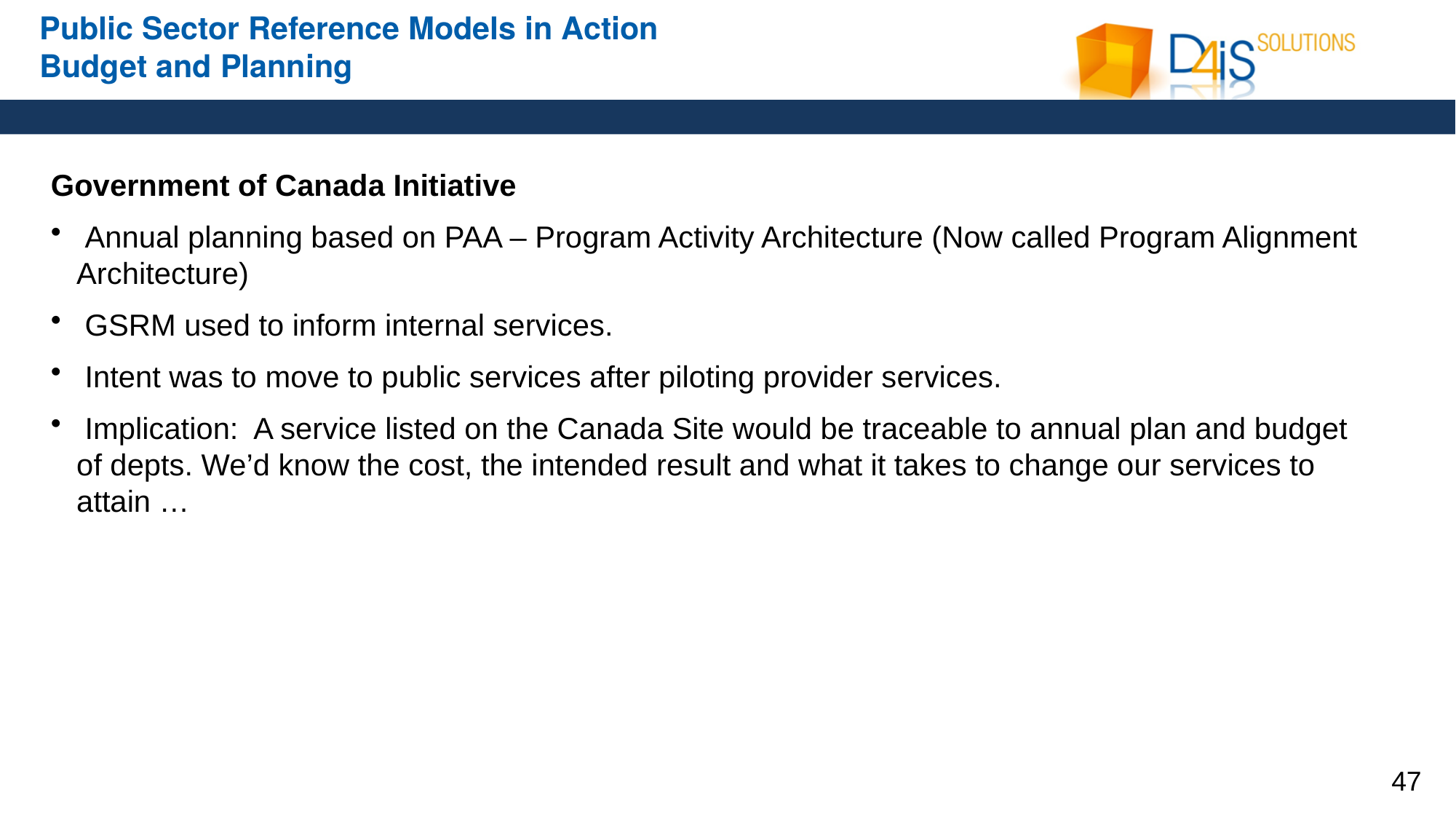

# Public Sector Reference Models in Action Budget and Planning
Government of Canada Initiative
 Annual planning based on PAA – Program Activity Architecture (Now called Program Alignment Architecture)
 GSRM used to inform internal services.
 Intent was to move to public services after piloting provider services.
 Implication:  A service listed on the Canada Site would be traceable to annual plan and budget of depts. We’d know the cost, the intended result and what it takes to change our services to attain …